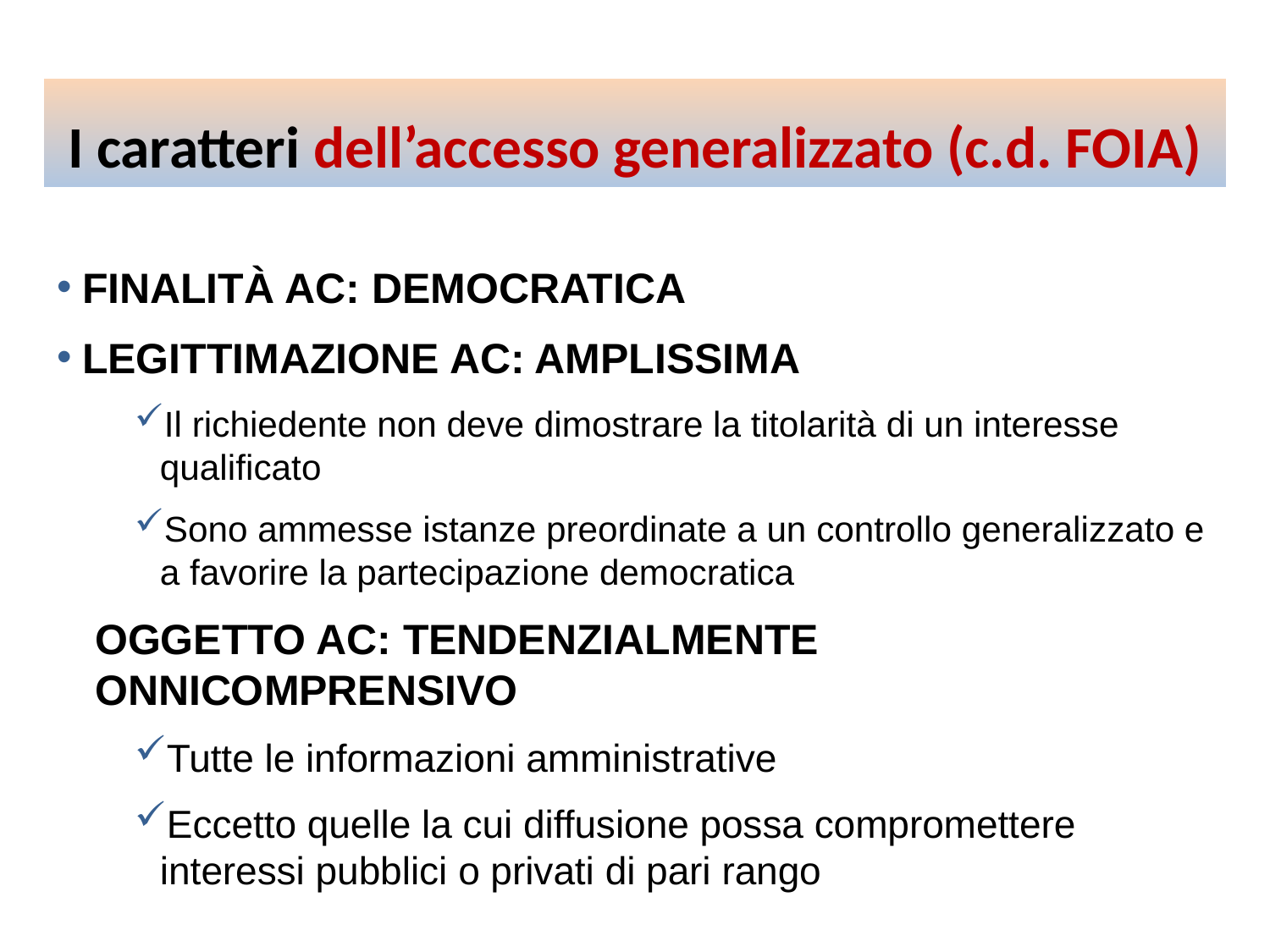

# I caratteri dell’accesso generalizzato (c.d. FOIA)
Finalità ac: democratica
Legittimazione ac: amplissima
Il richiedente non deve dimostrare la titolarità di un interesse qualificato
Sono ammesse istanze preordinate a un controllo generalizzato e a favorire la partecipazione democratica
Oggetto ac: tendenzialmente onnicomprensivo
Tutte le informazioni amministrative
Eccetto quelle la cui diffusione possa compromettere interessi pubblici o privati di pari rango